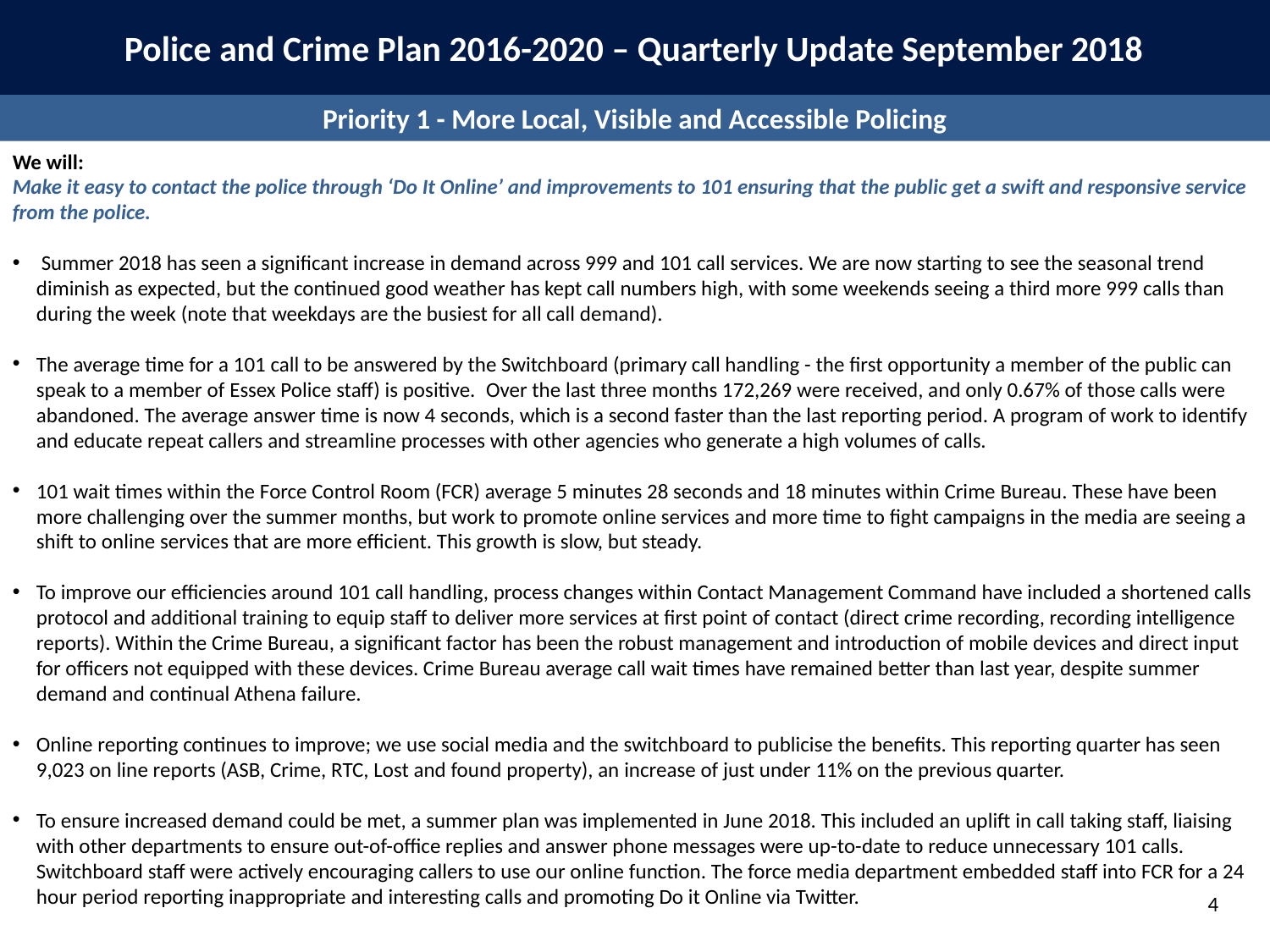

Police and Crime Plan 2016-2020 – Quarterly Update September 2018
Priority 1 - More Local, Visible and Accessible Policing
We will:
Make it easy to contact the police through ‘Do It Online’ and improvements to 101 ensuring that the public get a swift and responsive service from the police.

 Summer 2018 has seen a significant increase in demand across 999 and 101 call services. We are now starting to see the seasonal trend diminish as expected, but the continued good weather has kept call numbers high, with some weekends seeing a third more 999 calls than during the week (note that weekdays are the busiest for all call demand).

The average time for a 101 call to be answered by the Switchboard (primary call handling - the first opportunity a member of the public can speak to a member of Essex Police staff) is positive.  Over the last three months 172,269 were received, and only 0.67% of those calls were abandoned. The average answer time is now 4 seconds, which is a second faster than the last reporting period. A program of work to identify and educate repeat callers and streamline processes with other agencies who generate a high volumes of calls.

101 wait times within the Force Control Room (FCR) average 5 minutes 28 seconds and 18 minutes within Crime Bureau. These have been more challenging over the summer months, but work to promote online services and more time to fight campaigns in the media are seeing a shift to online services that are more efficient. This growth is slow, but steady.

To improve our efficiencies around 101 call handling, process changes within Contact Management Command have included a shortened calls protocol and additional training to equip staff to deliver more services at first point of contact (direct crime recording, recording intelligence reports). Within the Crime Bureau, a significant factor has been the robust management and introduction of mobile devices and direct input for officers not equipped with these devices. Crime Bureau average call wait times have remained better than last year, despite summer demand and continual Athena failure.

Online reporting continues to improve; we use social media and the switchboard to publicise the benefits. This reporting quarter has seen 9,023 on line reports (ASB, Crime, RTC, Lost and found property), an increase of just under 11% on the previous quarter.

To ensure increased demand could be met, a summer plan was implemented in June 2018. This included an uplift in call taking staff, liaising with other departments to ensure out-of-office replies and answer phone messages were up-to-date to reduce unnecessary 101 calls. Switchboard staff were actively encouraging callers to use our online function. The force media department embedded staff into FCR for a 24 hour period reporting inappropriate and interesting calls and promoting Do it Online via Twitter.
4